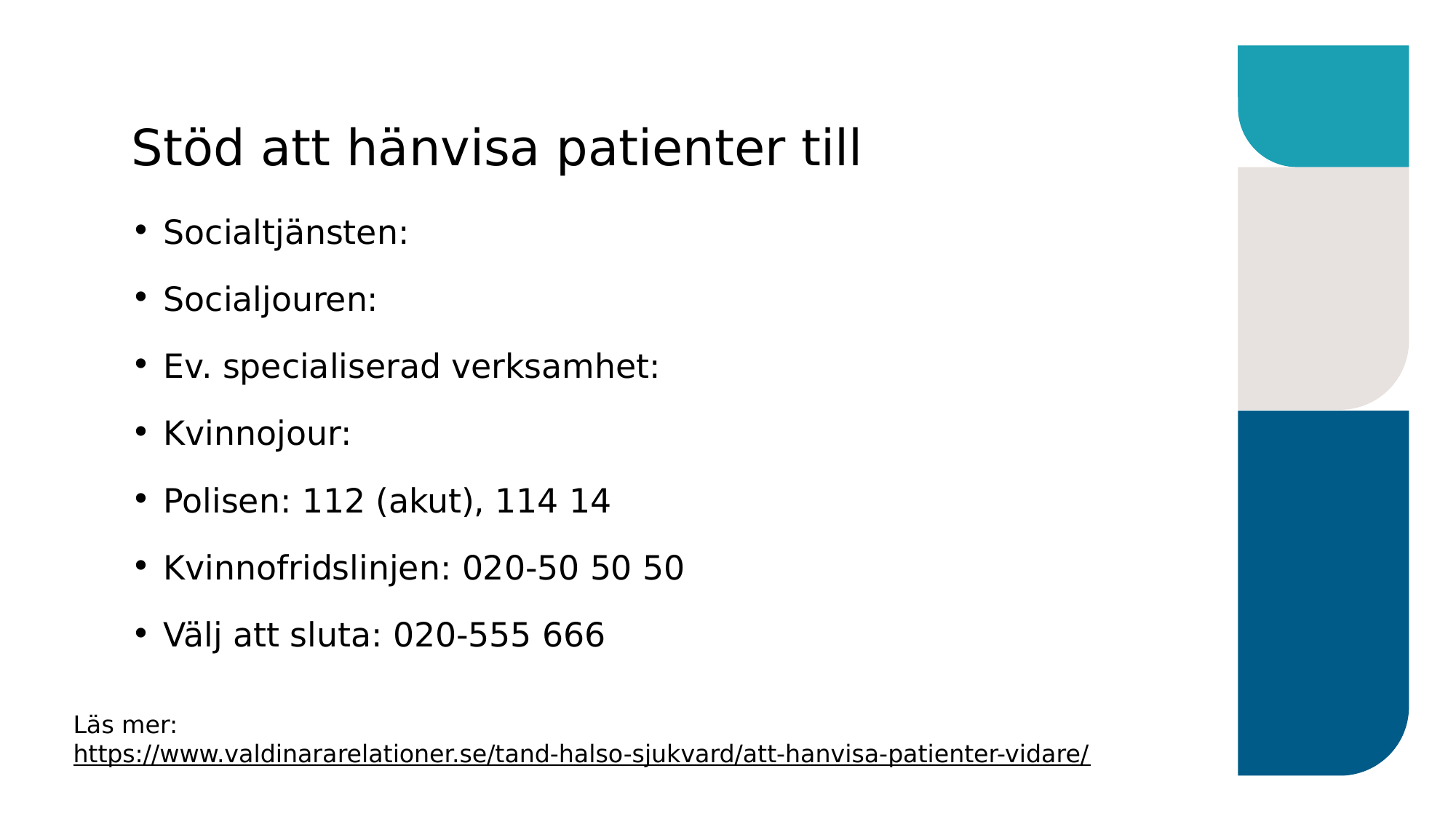

# Stöd att hänvisa patienter till
Socialtjänsten:
Socialjouren:
Ev. specialiserad verksamhet:
Kvinnojour:
Polisen: 112 (akut), 114 14
Kvinnofridslinjen: 020-50 50 50
Välj att sluta: 020-555 666
Läs mer:
https://www.valdinararelationer.se/tand-halso-sjukvard/att-hanvisa-patienter-vidare/